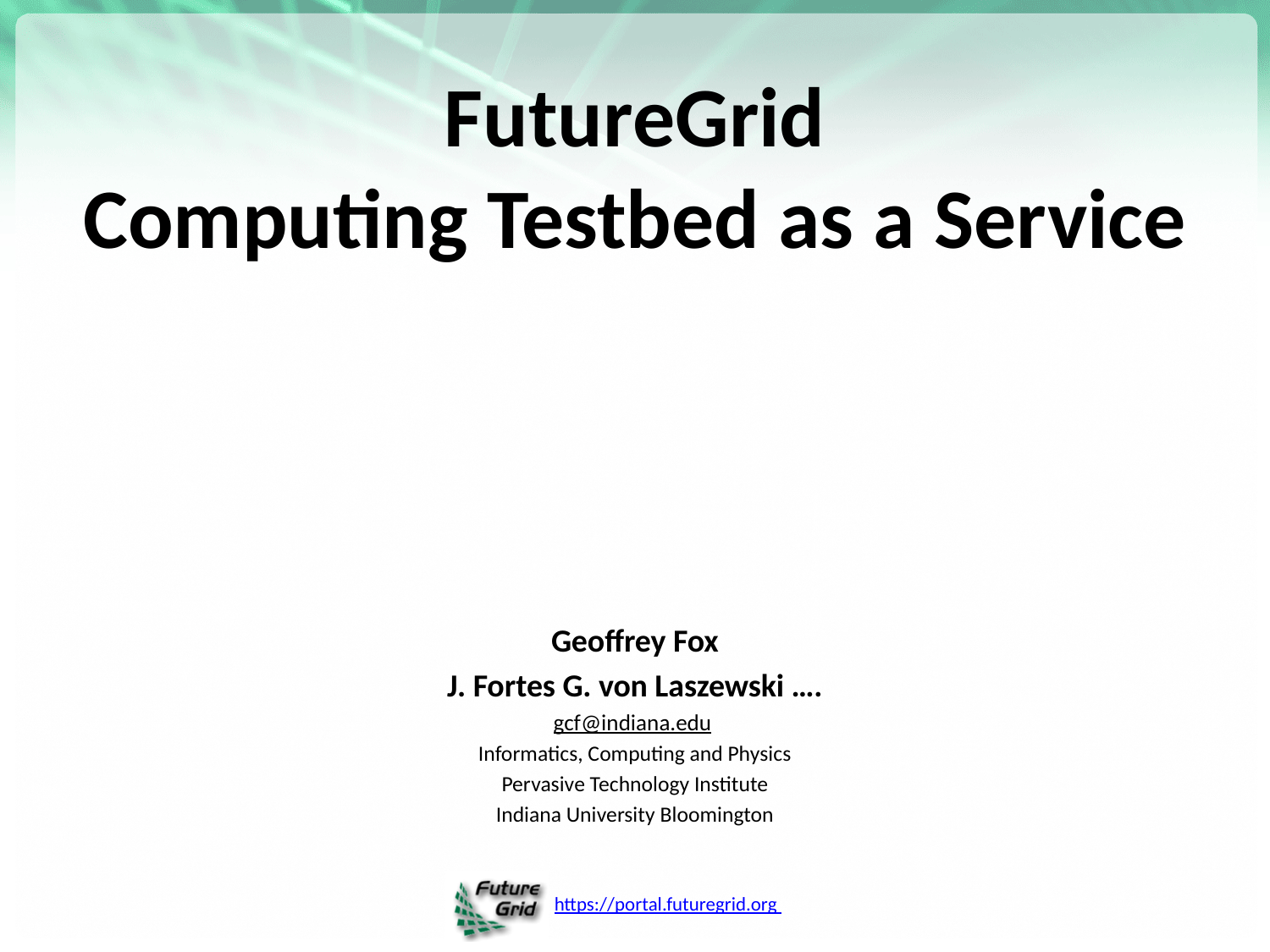

# FutureGrid Computing Testbed as a Service

Geoffrey Fox
J. Fortes G. von Laszewski ….
gcf@indiana.edu
Informatics, Computing and Physics
Pervasive Technology Institute
Indiana University Bloomington